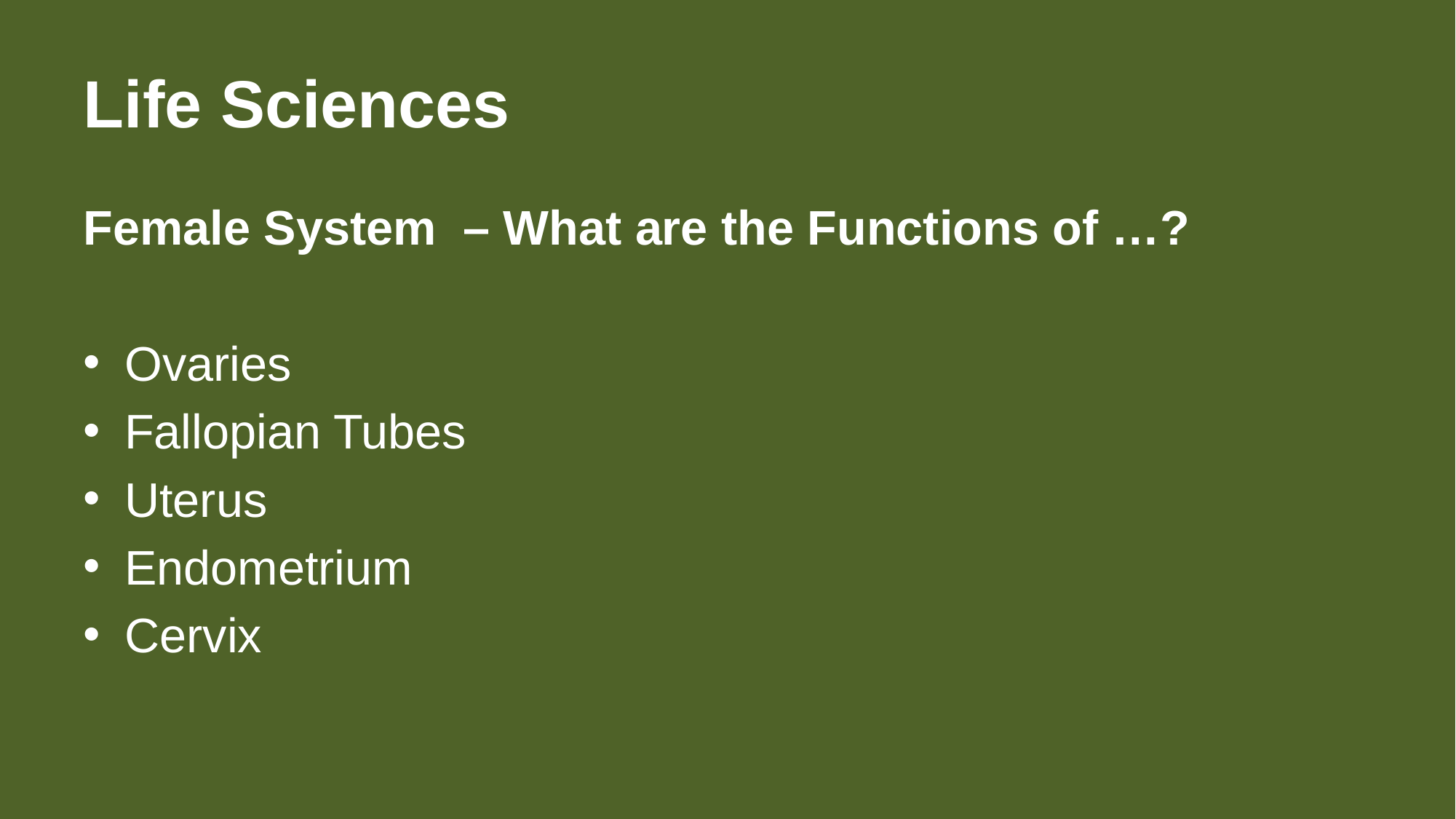

# Life Sciences
Female System  – What are the Functions of …?

Ovaries
Fallopian Tubes
Uterus
Endometrium
Cervix